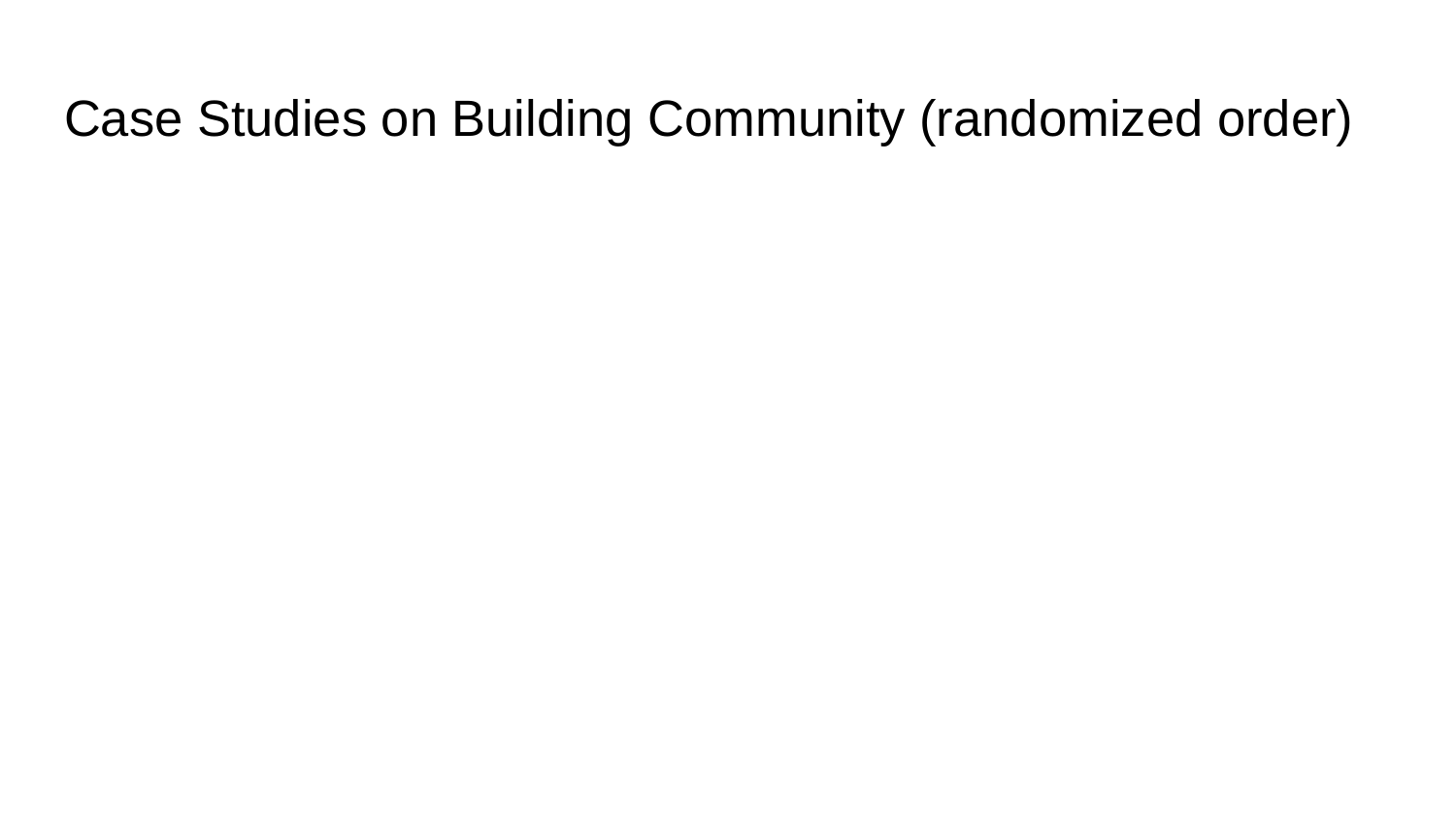

# Case Studies on Building Community (randomized order)